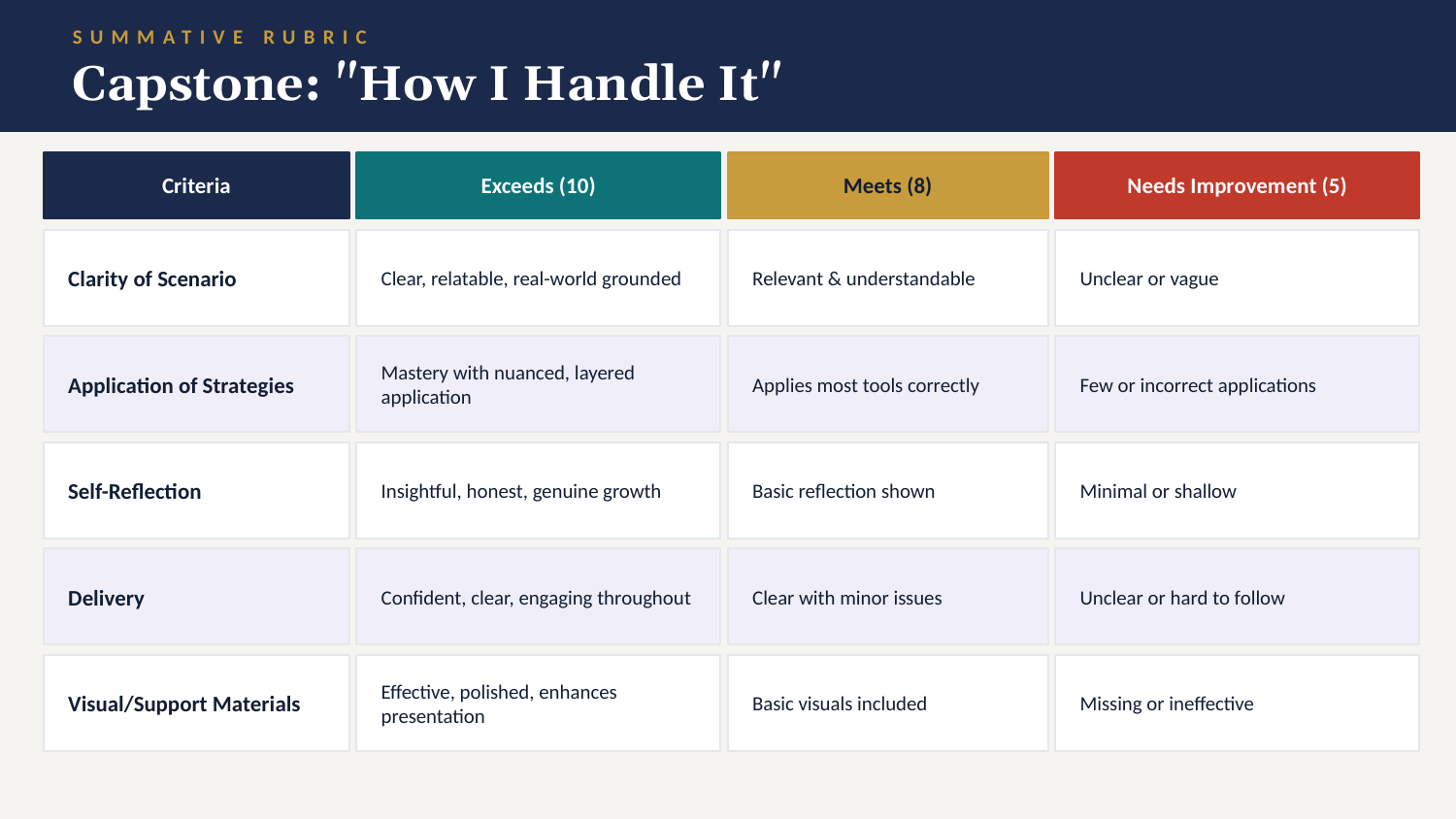

SUMMATIVE RUBRIC
Capstone: "How I Handle It"

Criteria
Exceeds (10)
Meets (8)
Needs Improvement (5)

Clarity of Scenario
Clear, relatable, real-world grounded
Relevant & understandable
Unclear or vague

Application of Strategies
Mastery with nuanced, layered application
Applies most tools correctly
Few or incorrect applications

Self-Reflection
Insightful, honest, genuine growth
Basic reflection shown
Minimal or shallow

Delivery
Confident, clear, engaging throughout
Clear with minor issues
Unclear or hard to follow

Visual/Support Materials
Effective, polished, enhances presentation
Basic visuals included
Missing or ineffective